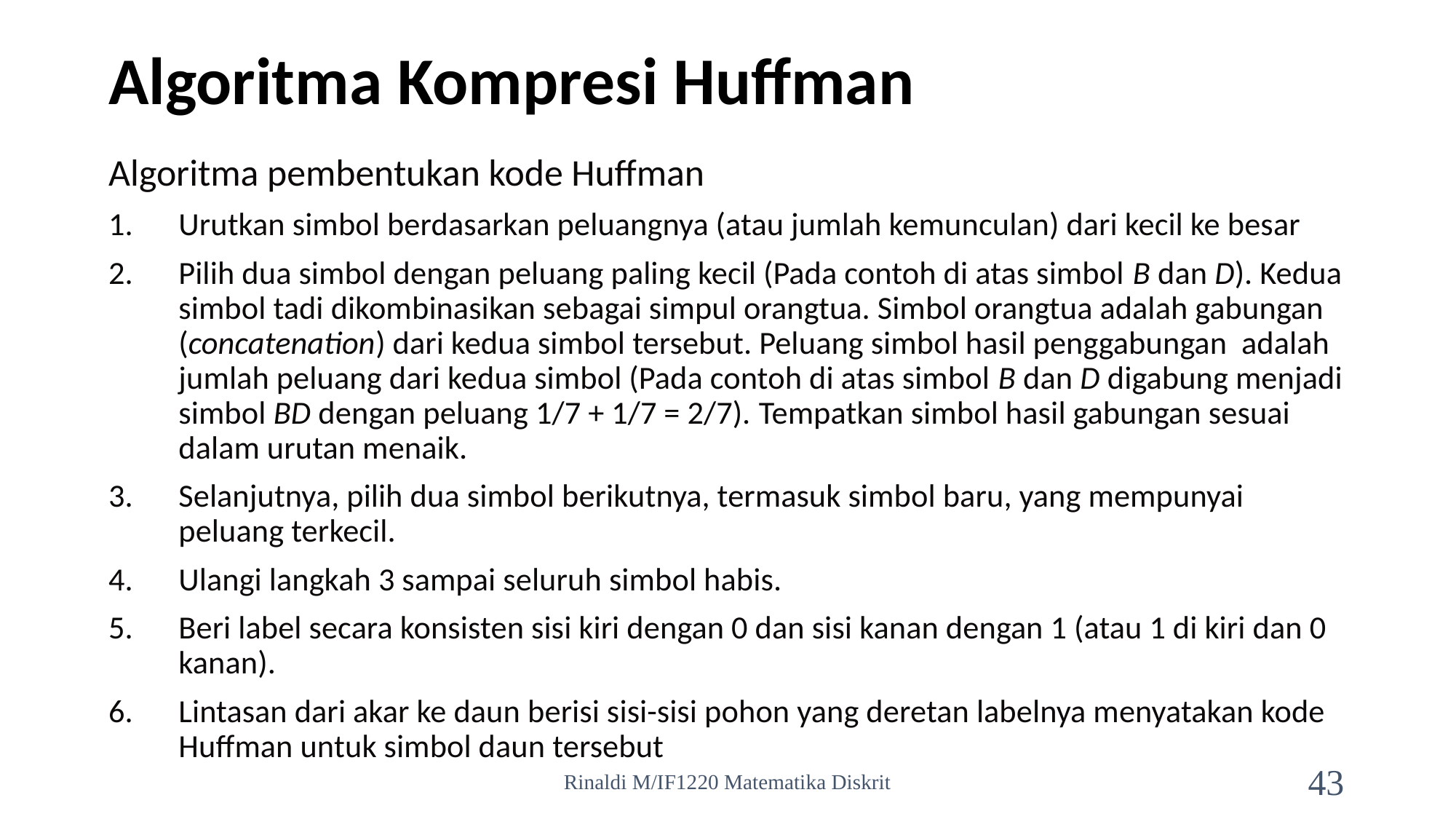

# Algoritma Kompresi Huffman
Algoritma pembentukan kode Huffman
Urutkan simbol berdasarkan peluangnya (atau jumlah kemunculan) dari kecil ke besar
Pilih dua simbol dengan peluang paling kecil (Pada contoh di atas simbol B dan D). Kedua simbol tadi dikombinasikan sebagai simpul orangtua. Simbol orangtua adalah gabungan (concatenation) dari kedua simbol tersebut. Peluang simbol hasil penggabungan  adalah jumlah peluang dari kedua simbol (Pada contoh di atas simbol B dan D digabung menjadi simbol BD dengan peluang 1/7 + 1/7 = 2/7). Tempatkan simbol hasil gabungan sesuai dalam urutan menaik.
Selanjutnya, pilih dua simbol berikutnya, termasuk simbol baru, yang mempunyai peluang terkecil.
Ulangi langkah 3 sampai seluruh simbol habis.
Beri label secara konsisten sisi kiri dengan 0 dan sisi kanan dengan 1 (atau 1 di kiri dan 0 kanan).
Lintasan dari akar ke daun berisi sisi-sisi pohon yang deretan labelnya menyatakan kode Huffman untuk simbol daun tersebut
Rinaldi M/IF1220 Matematika Diskrit
43